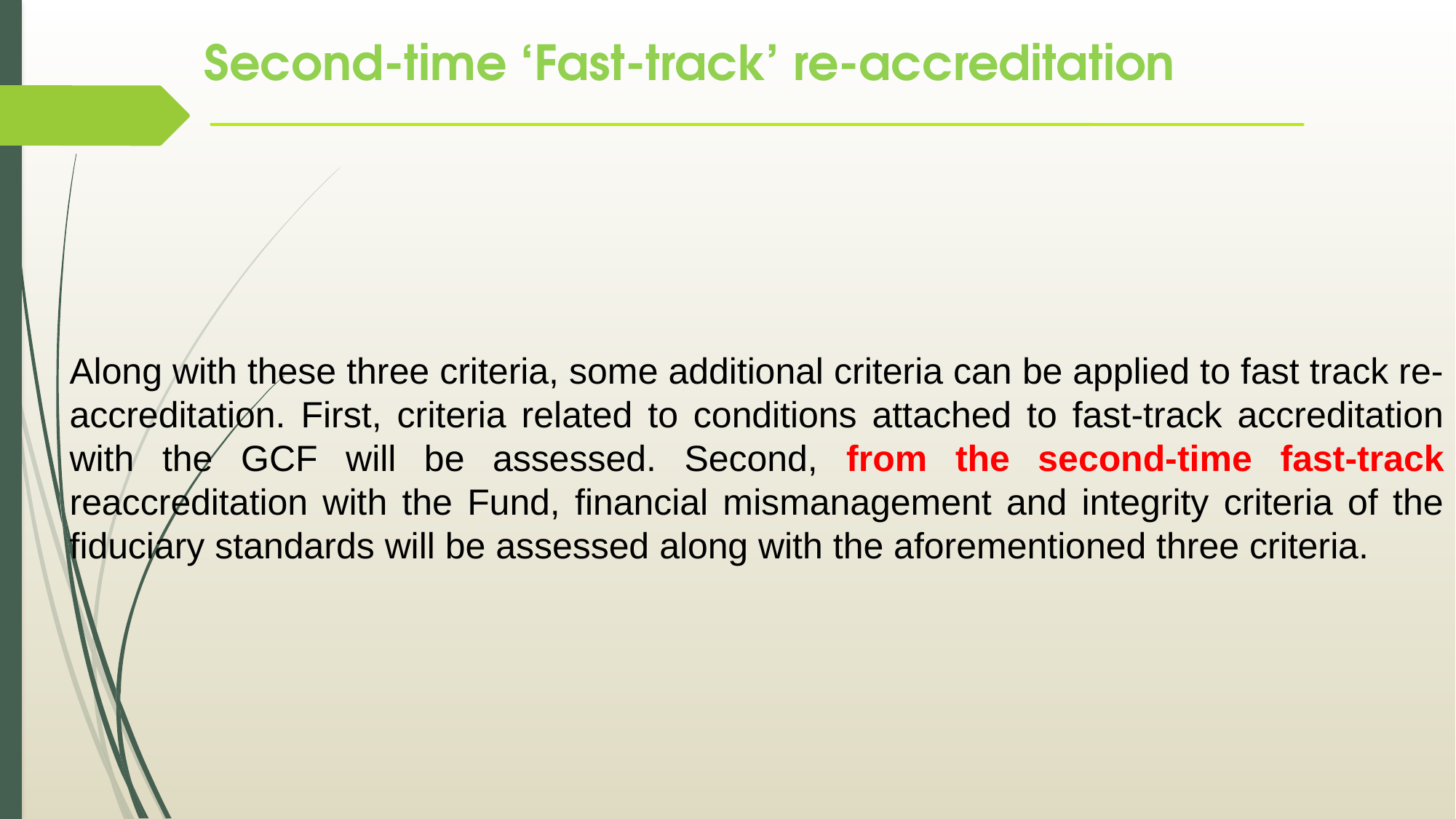

Second-time ‘Fast-track’ re-accreditation

Along with these three criteria, some additional criteria can be applied to fast track re-accreditation. First, criteria related to conditions attached to fast-track accreditation with the GCF will be assessed. Second, from the second-time fast-track reaccreditation with the Fund, financial mismanagement and integrity criteria of the fiduciary standards will be assessed along with the aforementioned three criteria.